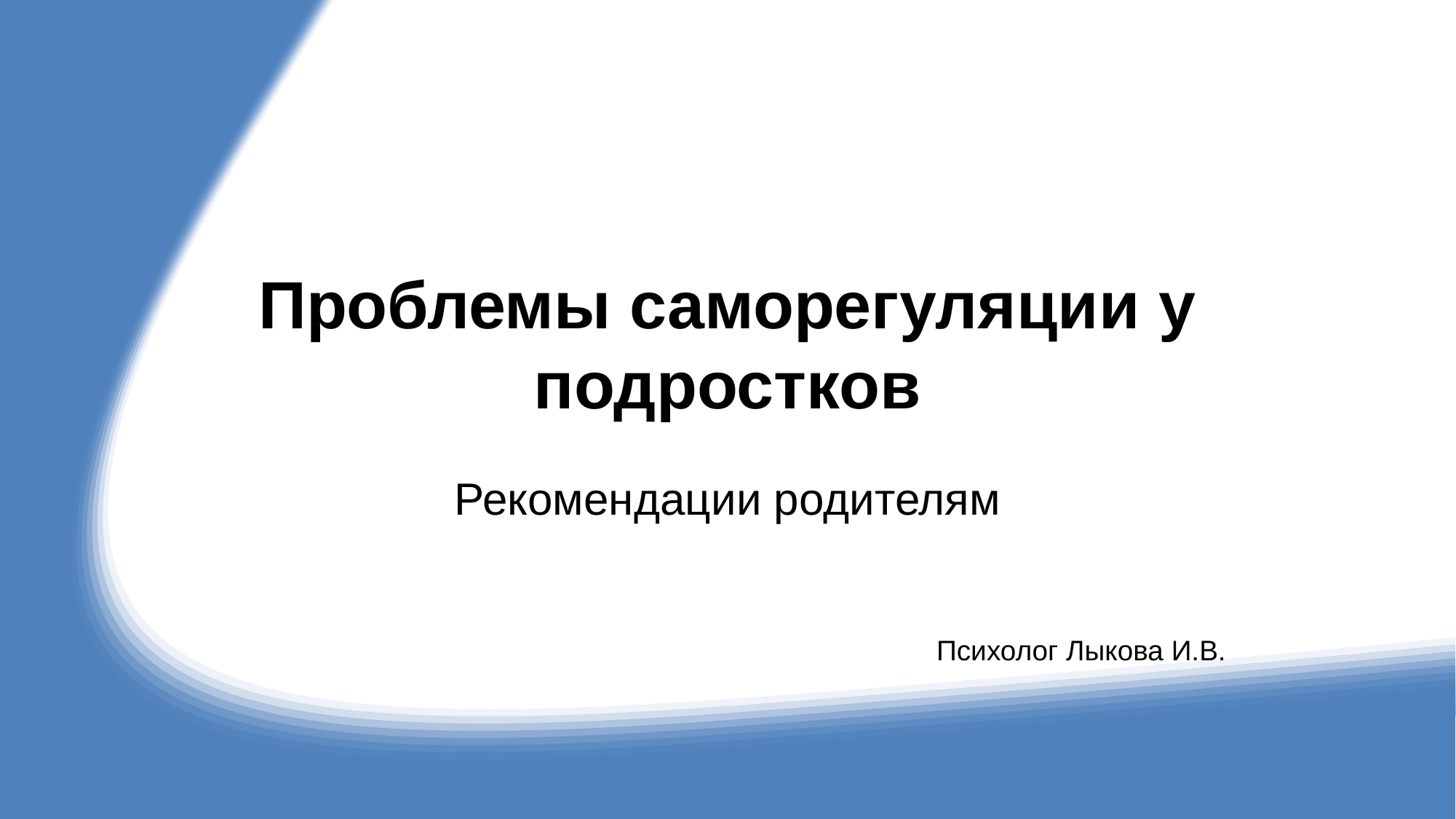

# Проблемы саморегуляции у подростков
Рекомендации родителям

Психолог Лыкова И.В.